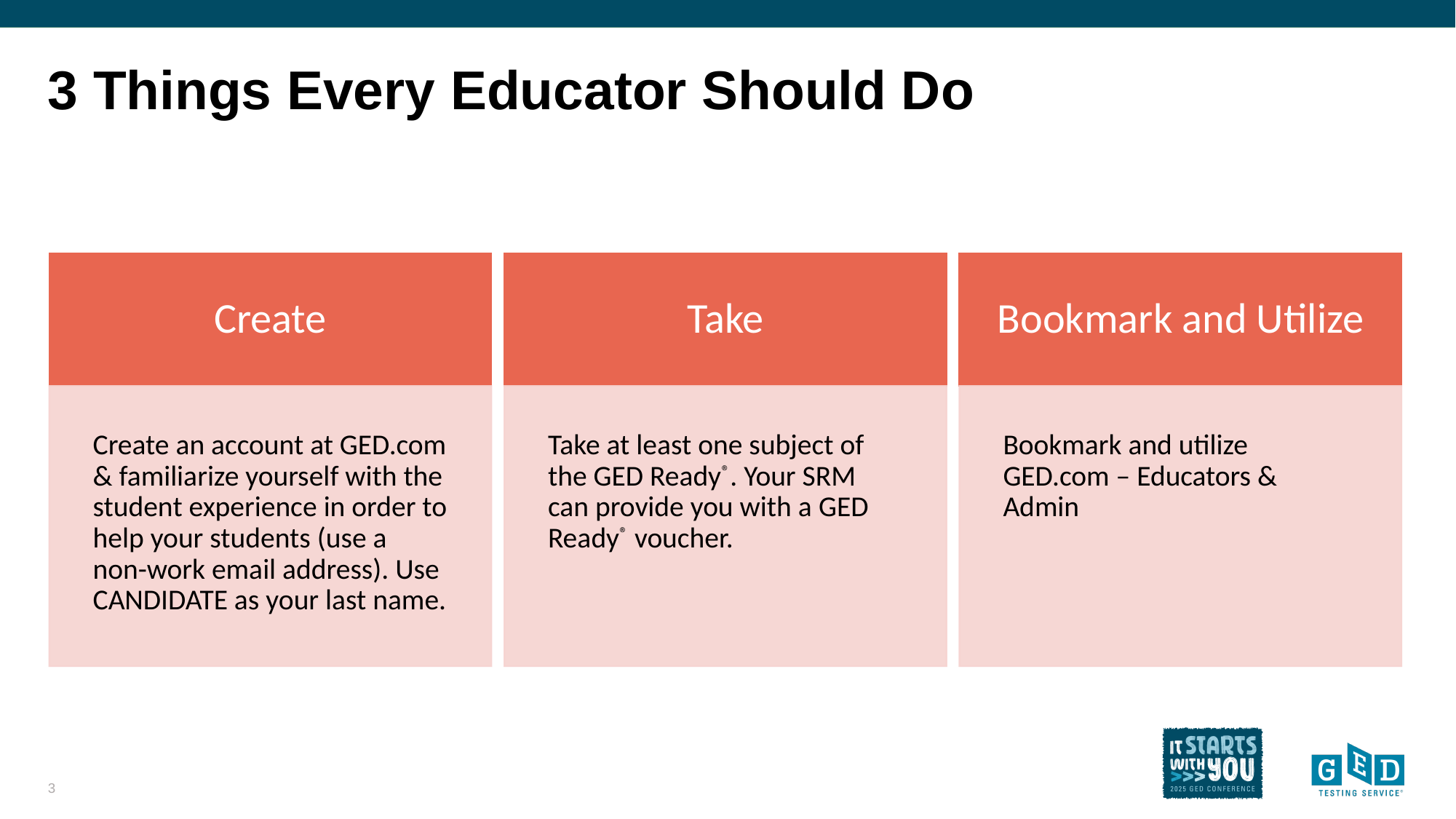

# 3 Things Every Educator Should Do
Create
Create an account at GED.com & familiarize yourself with the student experience in order to help your students (use a non-work email address). Use CANDIDATE as your last name.
Take
Take at least one subject of the GED Ready®. Your SRM can provide you with a GED Ready® voucher.
Bookmark and Utilize
Bookmark and utilize GED.com – Educators & Admin
3